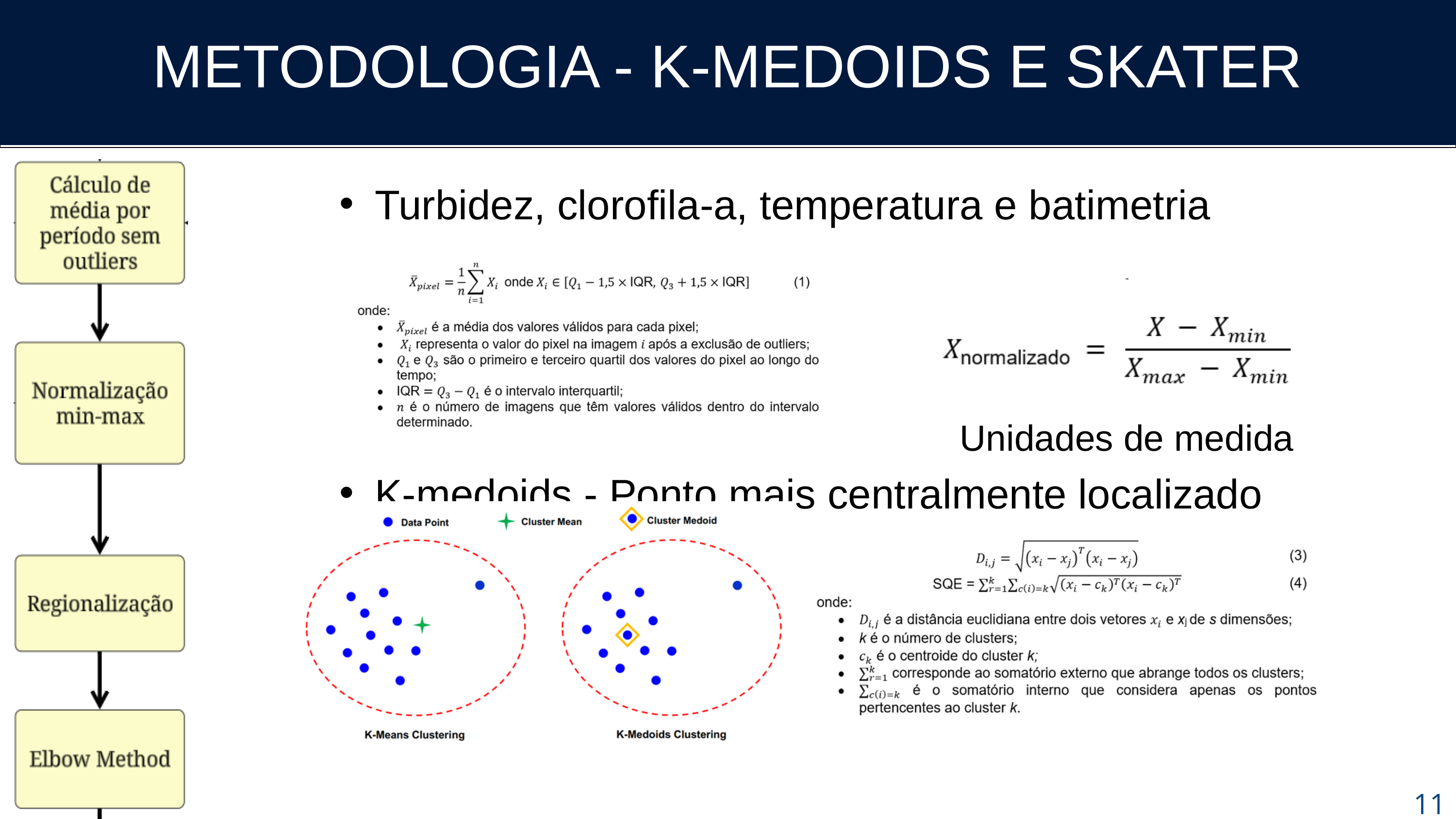

METODOLOGIA - K-MEDOIDS E SKATER

Turbidez, clorofila-a, temperatura e batimetria

									Unidades de medida
K-medoids - Ponto mais centralmente localizado

11